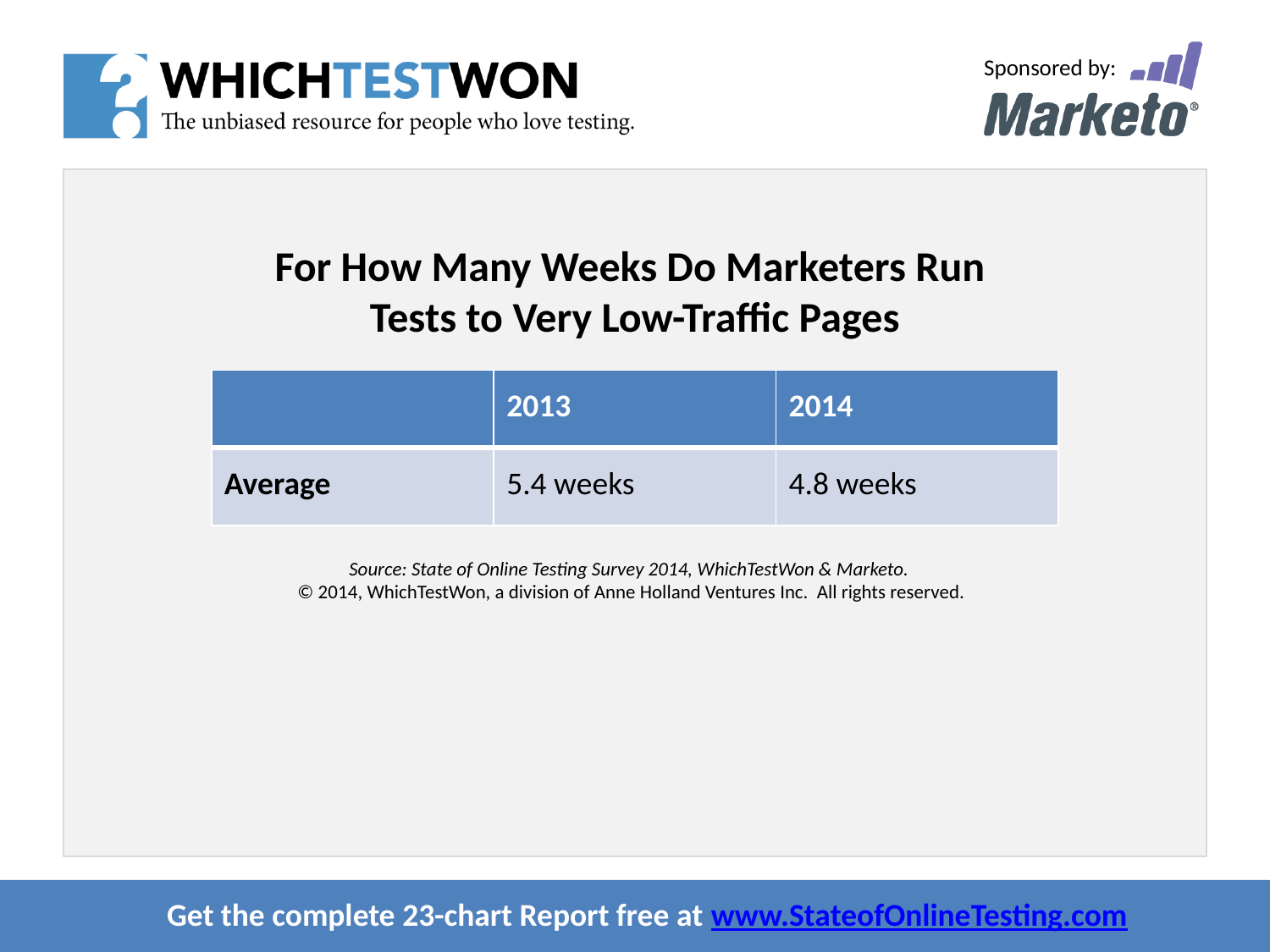

For How Many Weeks Do Marketers Run
Tests to Very Low-Traffic Pages
|  | 2013 | 2014 |
| --- | --- | --- |
| Average | 5.4 weeks | 4.8 weeks |
Source: State of Online Testing Survey 2014, WhichTestWon & Marketo.
© 2014, WhichTestWon, a division of Anne Holland Ventures Inc.  All rights reserved.